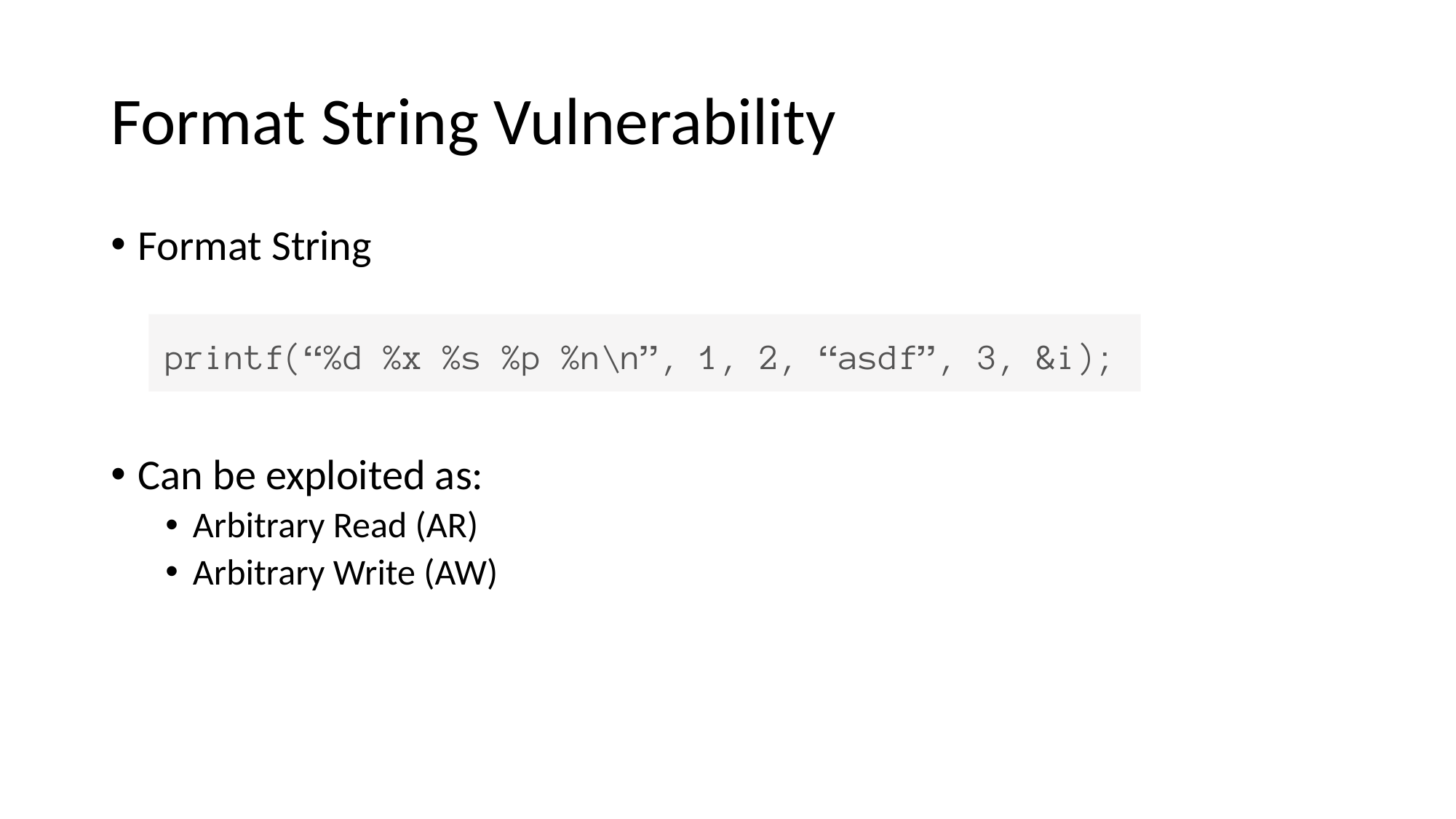

# Format String Vulnerability
Format String

printf(“%d %x %s %p %n\n”, 1, 2, “asdf”, 3, &i);

Can be exploited as:
Arbitrary Read (AR)
Arbitrary Write (AW)